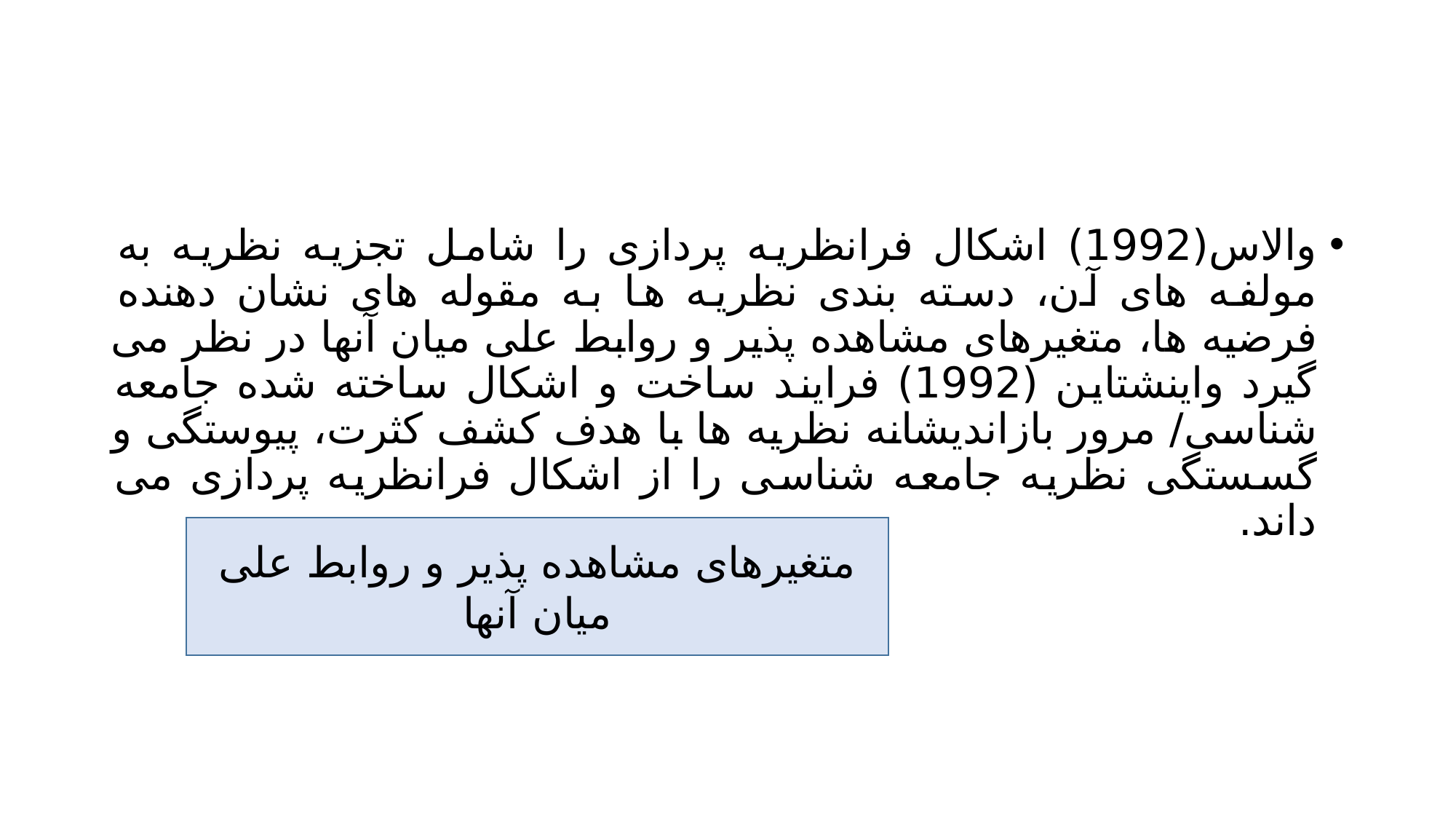

#
والاس(1992) اشکال فرانظریه پردازی را شامل تجزیه نظریه به مولفه های آن، دسته بندی نظریه ها به مقوله های نشان دهنده فرضیه ها، متغیرهای مشاهده پذیر و روابط علی میان آنها در نظر می گیرد واینشتاین (1992) فرایند ساخت و اشکال ساخته شده جامعه شناسی/ مرور بازاندیشانه نظریه ها با هدف کشف کثرت، پیوستگی و گسستگی نظریه جامعه شناسی را از اشکال فرانظریه پردازی می داند.
متغیرهای مشاهده پذیر و روابط علی میان آنها